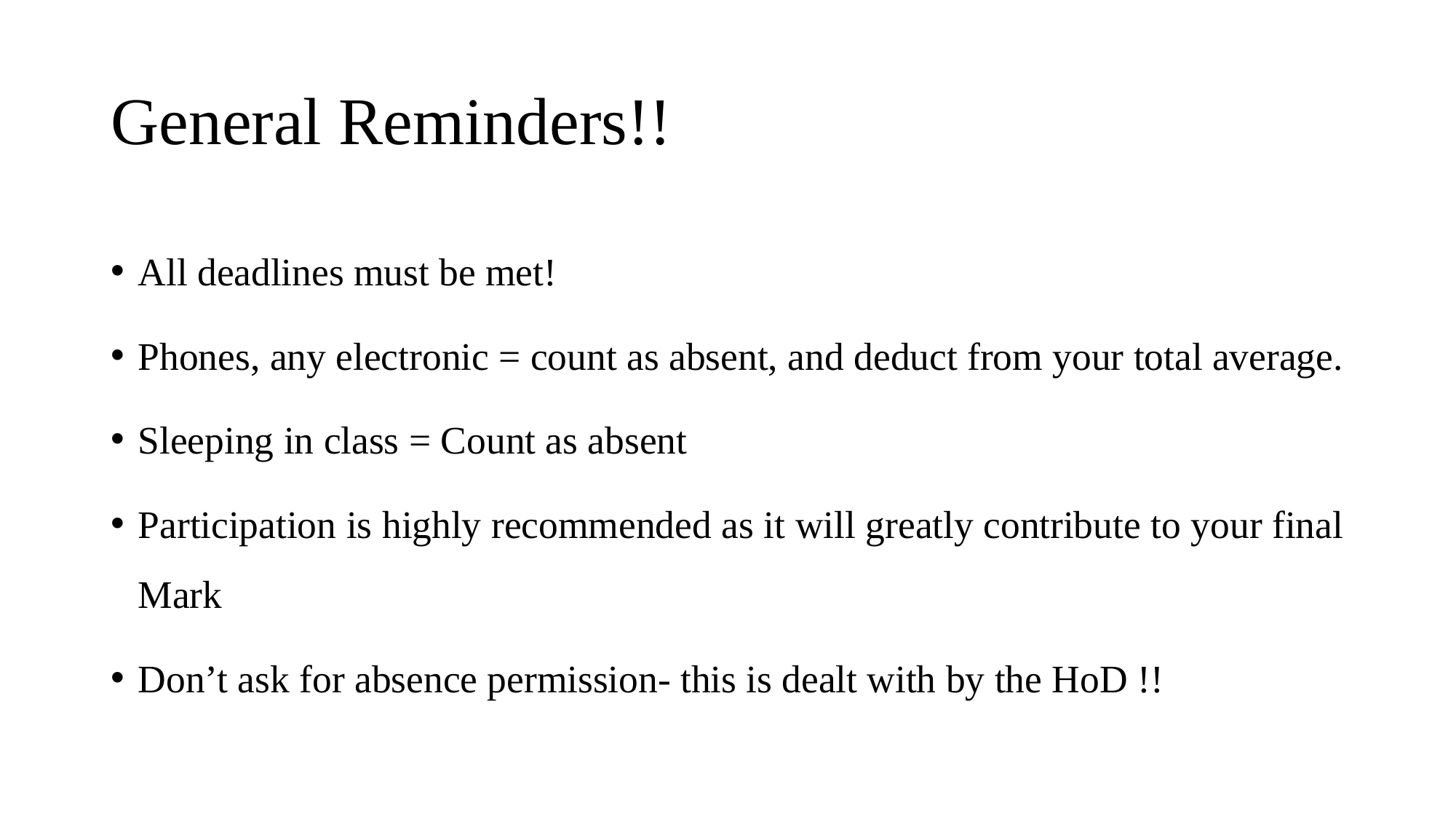

# General Reminders!!
All deadlines must be met!
Phones, any electronic = count as absent, and deduct from your total average.
Sleeping in class = Count as absent
Participation is highly recommended as it will greatly contribute to your final Mark
Don’t ask for absence permission- this is dealt with by the HoD !!